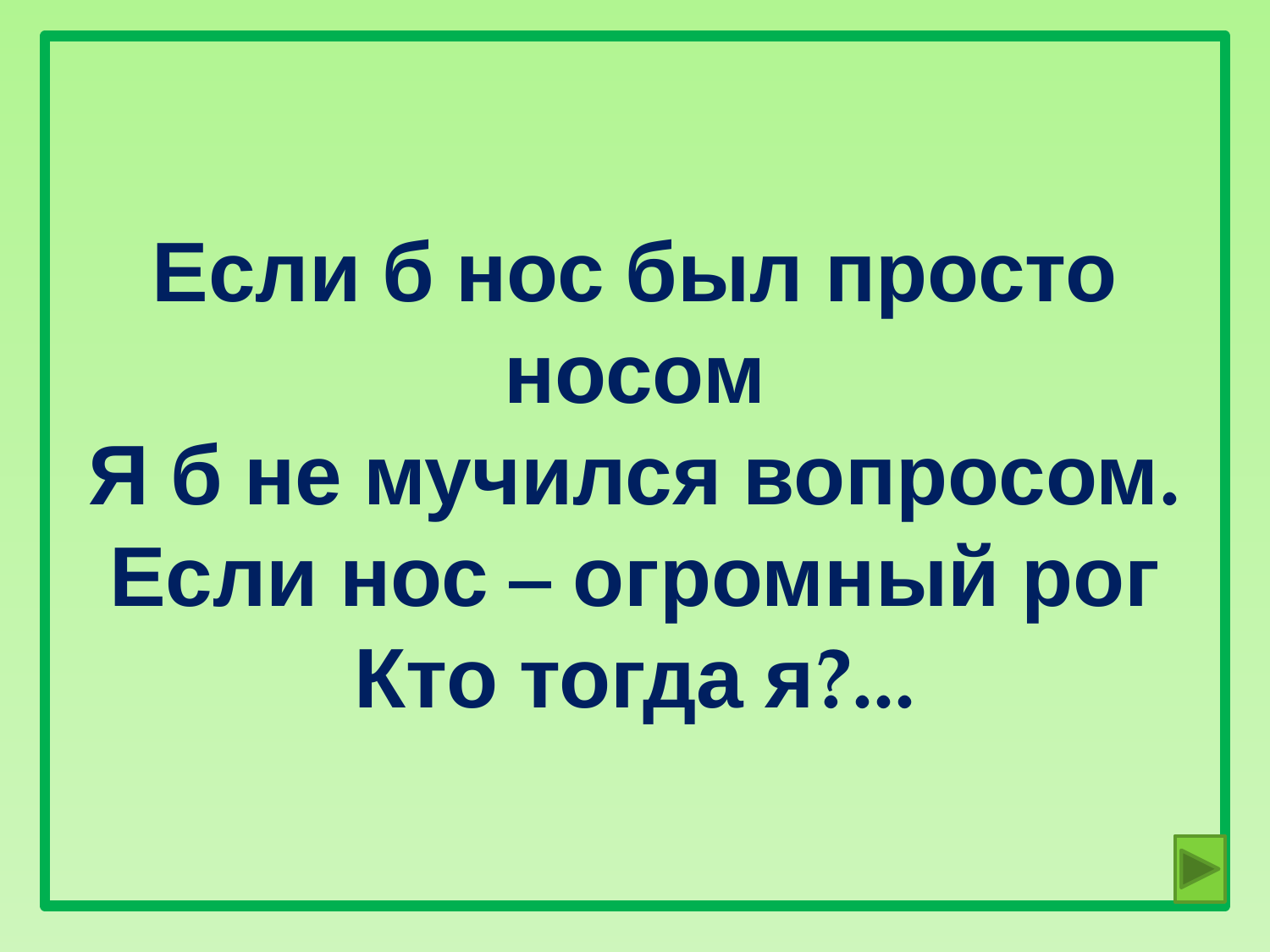

# Если б нос был просто носом Я б не мучился вопросом. Если нос – огромный рог Кто тогда я?...